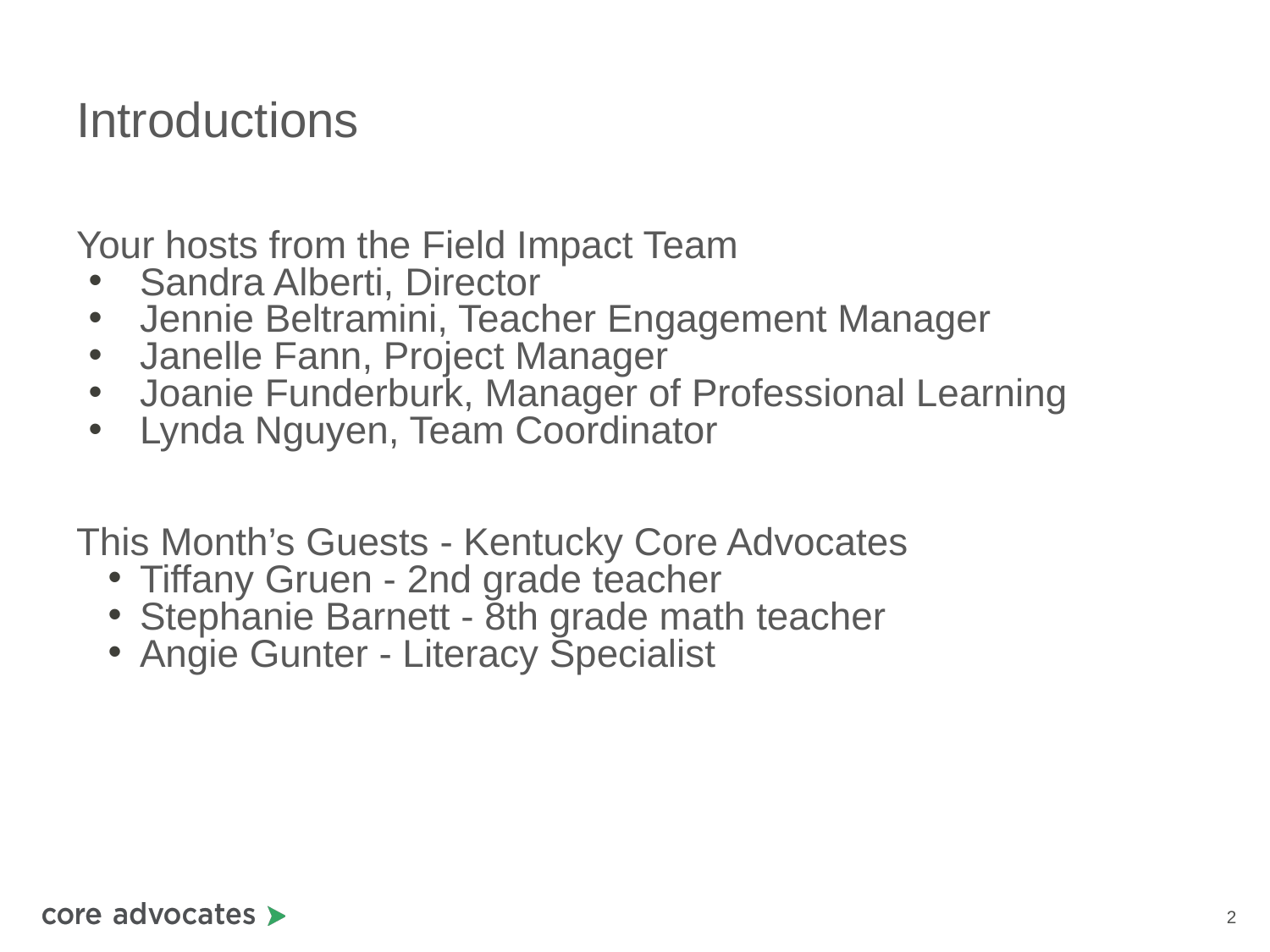

# Introductions
Your hosts from the Field Impact Team
Sandra Alberti, Director
Jennie Beltramini, Teacher Engagement Manager
Janelle Fann, Project Manager
Joanie Funderburk, Manager of Professional Learning
Lynda Nguyen, Team Coordinator

This Month’s Guests - Kentucky Core Advocates
Tiffany Gruen - 2nd grade teacher
Stephanie Barnett - 8th grade math teacher
Angie Gunter - Literacy Specialist